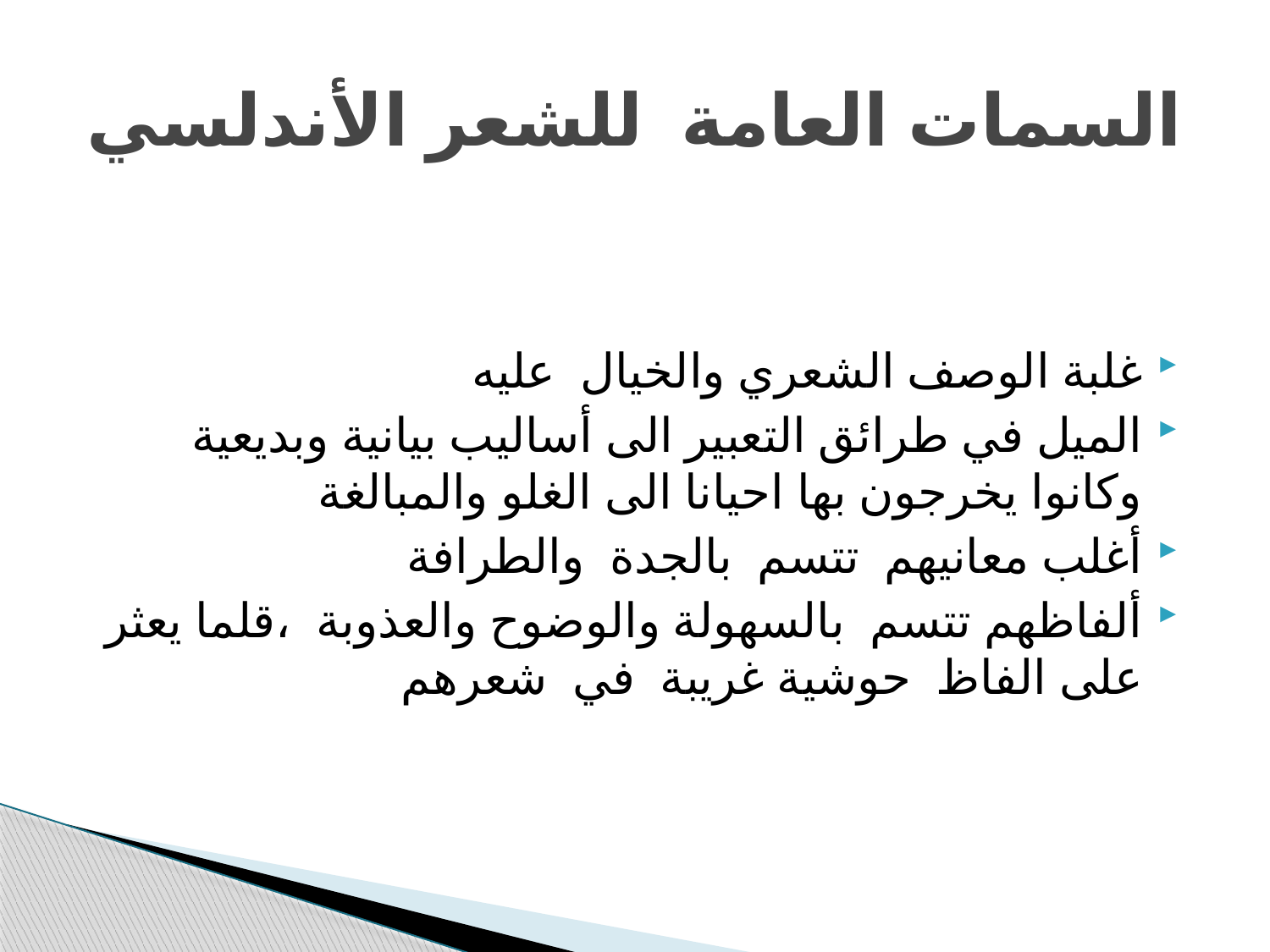

# السمات العامة  للشعر الأندلسي

غلبة الوصف الشعري والخيال  عليه
الميل في طرائق التعبير الى أساليب بيانية وبديعية وكانوا يخرجون بها احيانا الى الغلو والمبالغة
أغلب معانيهم  تتسم  بالجدة  والطرافة
ألفاظهم تتسم  بالسهولة والوضوح والعذوبة  ،قلما يعثر على الفاظ  حوشية غريبة  في  شعرهم